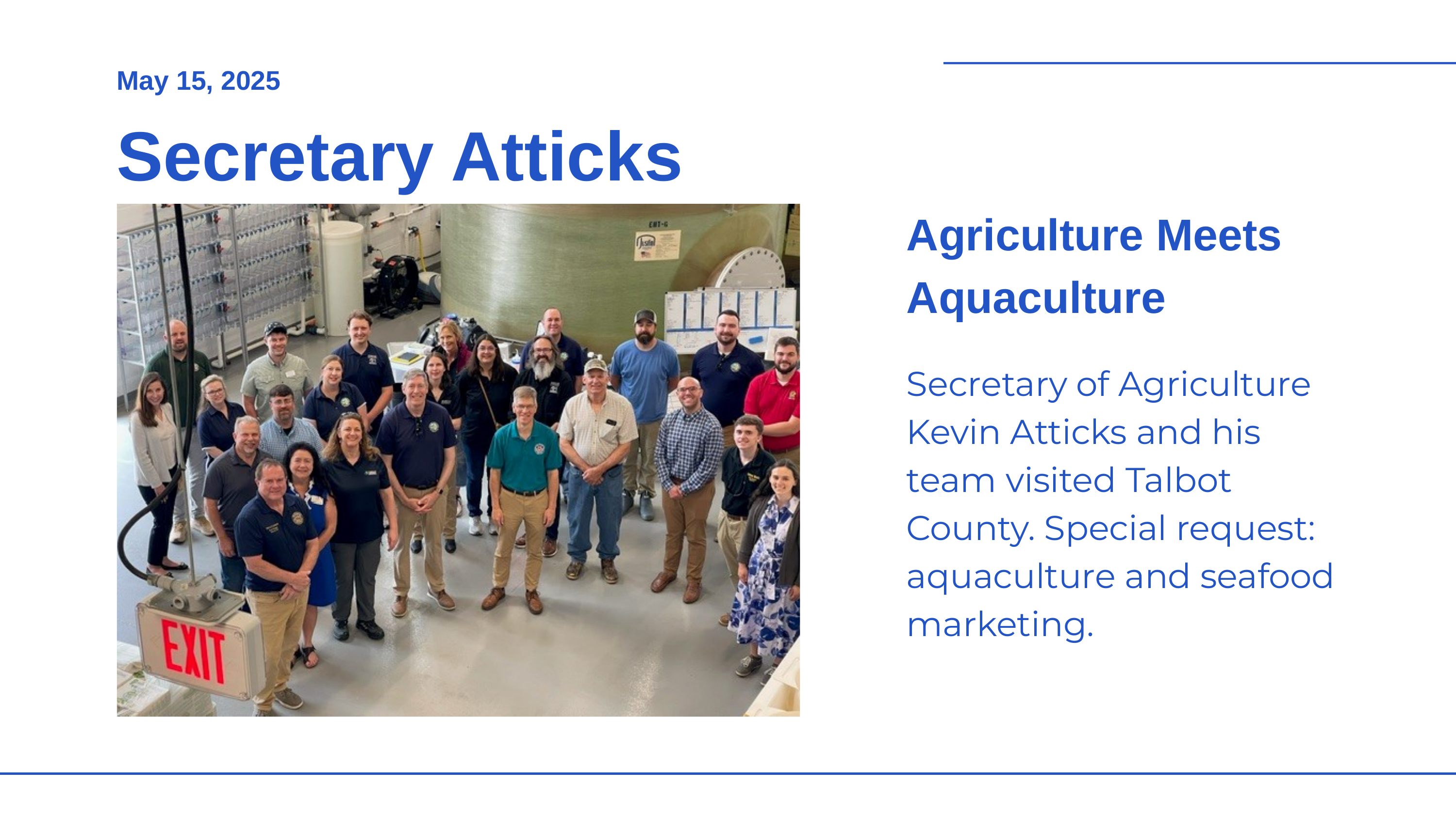

May 15, 2025

Secretary Atticks
Agriculture Meets Aquaculture

Secretary of Agriculture Kevin Atticks and his team visited Talbot County. Special request: aquaculture and seafood marketing.